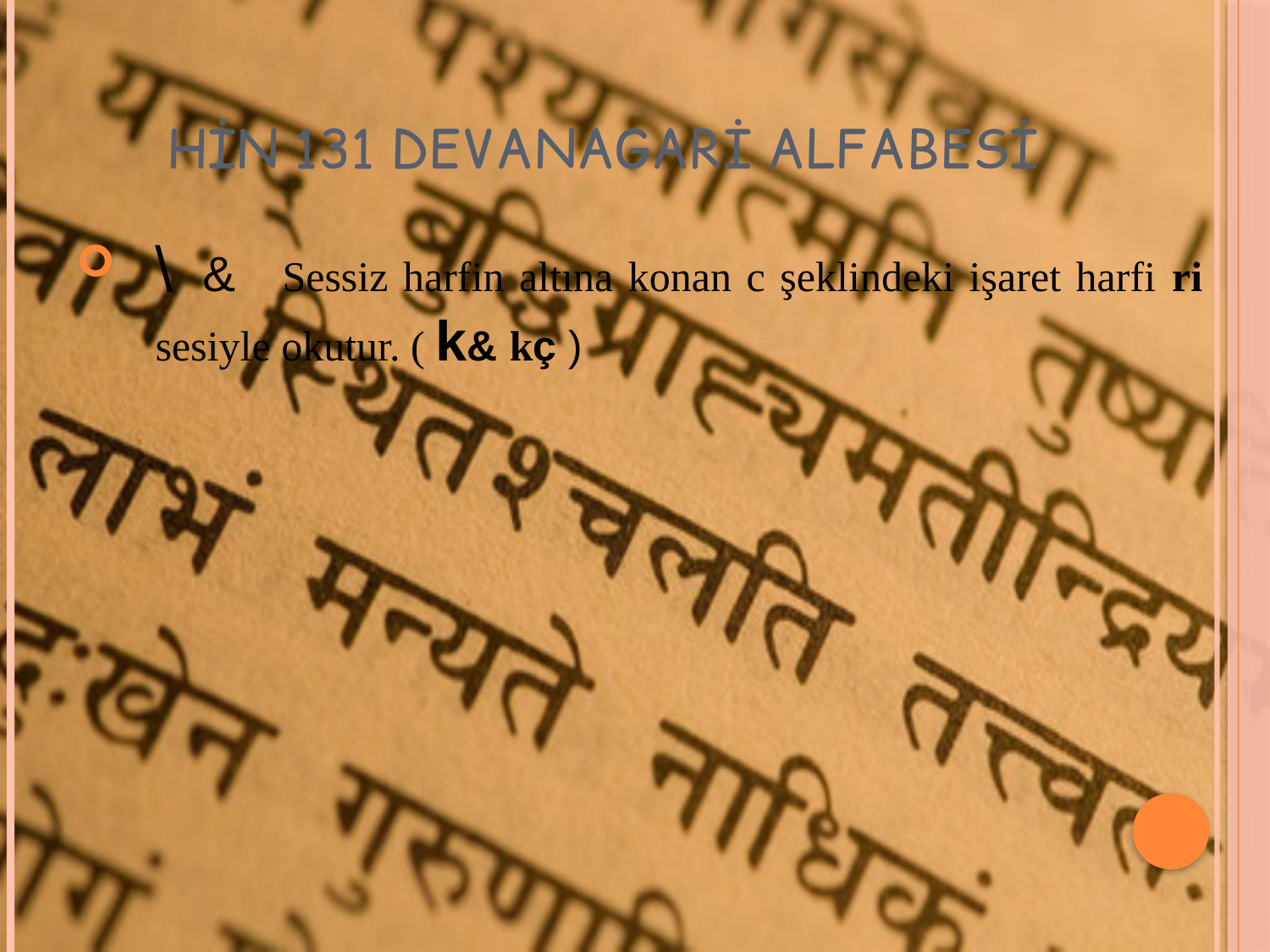

HİN 131 DEVANAGARİ ALFABESİ
\	&	Sessiz harfin altına konan c şeklindeki işaret harfi ri sesiyle okutur. ( k& kç )